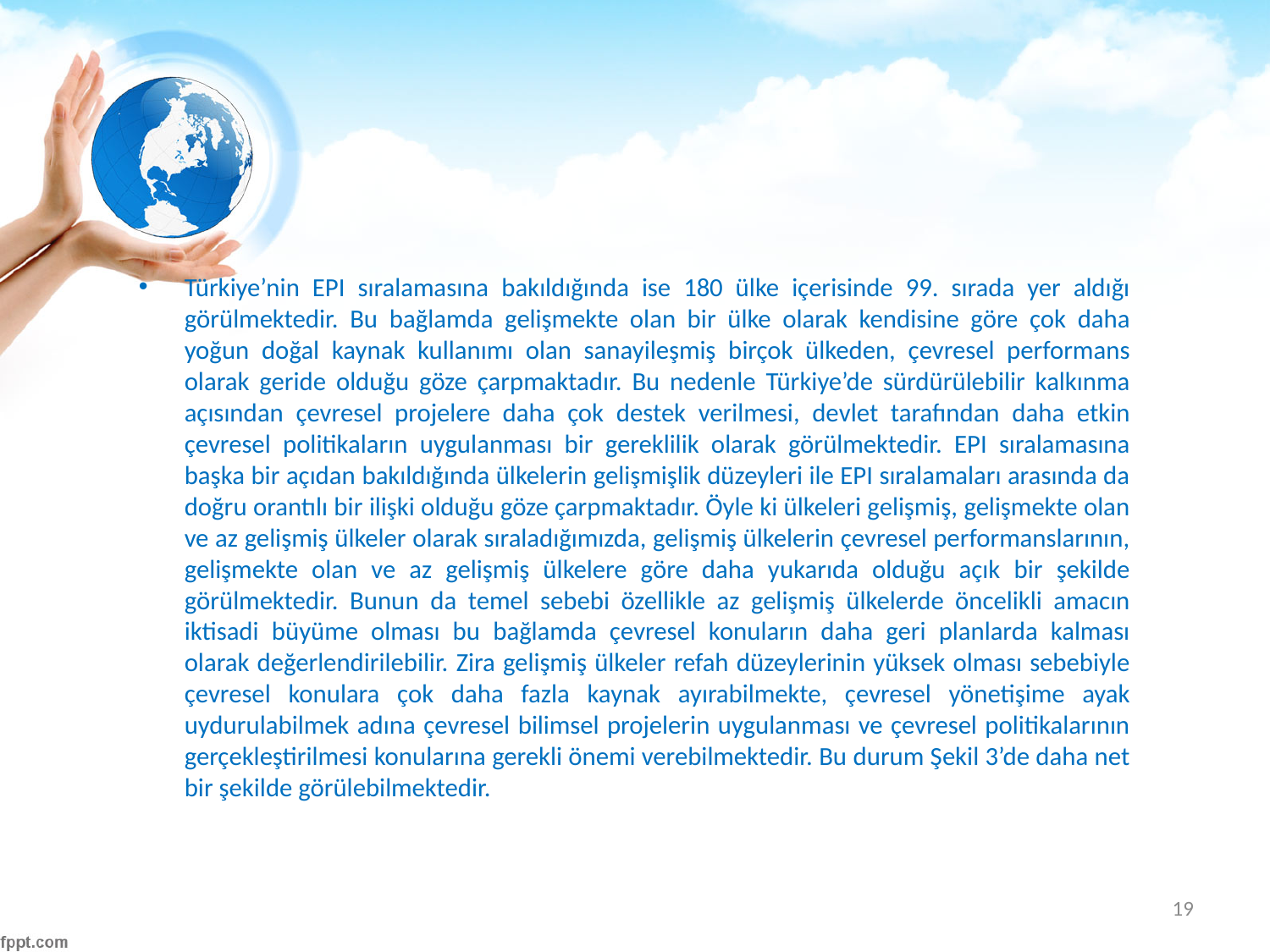

#
Türkiye’nin EPI sıralamasına bakıldığında ise 180 ülke içerisinde 99. sırada yer aldığı görülmektedir. Bu bağlamda gelişmekte olan bir ülke olarak kendisine göre çok daha yoğun doğal kaynak kullanımı olan sanayileşmiş birçok ülkeden, çevresel performans olarak geride olduğu göze çarpmaktadır. Bu nedenle Türkiye’de sürdürülebilir kalkınma açısından çevresel projelere daha çok destek verilmesi, devlet tarafından daha etkin çevresel politikaların uygulanması bir gereklilik olarak görülmektedir. EPI sıralamasına başka bir açıdan bakıldığında ülkelerin gelişmişlik düzeyleri ile EPI sıralamaları arasında da doğru orantılı bir ilişki olduğu göze çarpmaktadır. Öyle ki ülkeleri gelişmiş, gelişmekte olan ve az gelişmiş ülkeler olarak sıraladığımızda, gelişmiş ülkelerin çevresel performanslarının, gelişmekte olan ve az gelişmiş ülkelere göre daha yukarıda olduğu açık bir şekilde görülmektedir. Bunun da temel sebebi özellikle az gelişmiş ülkelerde öncelikli amacın iktisadi büyüme olması bu bağlamda çevresel konuların daha geri planlarda kalması olarak değerlendirilebilir. Zira gelişmiş ülkeler refah düzeylerinin yüksek olması sebebiyle çevresel konulara çok daha fazla kaynak ayırabilmekte, çevresel yönetişime ayak uydurulabilmek adına çevresel bilimsel projelerin uygulanması ve çevresel politikalarının gerçekleştirilmesi konularına gerekli önemi verebilmektedir. Bu durum Şekil 3’de daha net bir şekilde görülebilmektedir.

19